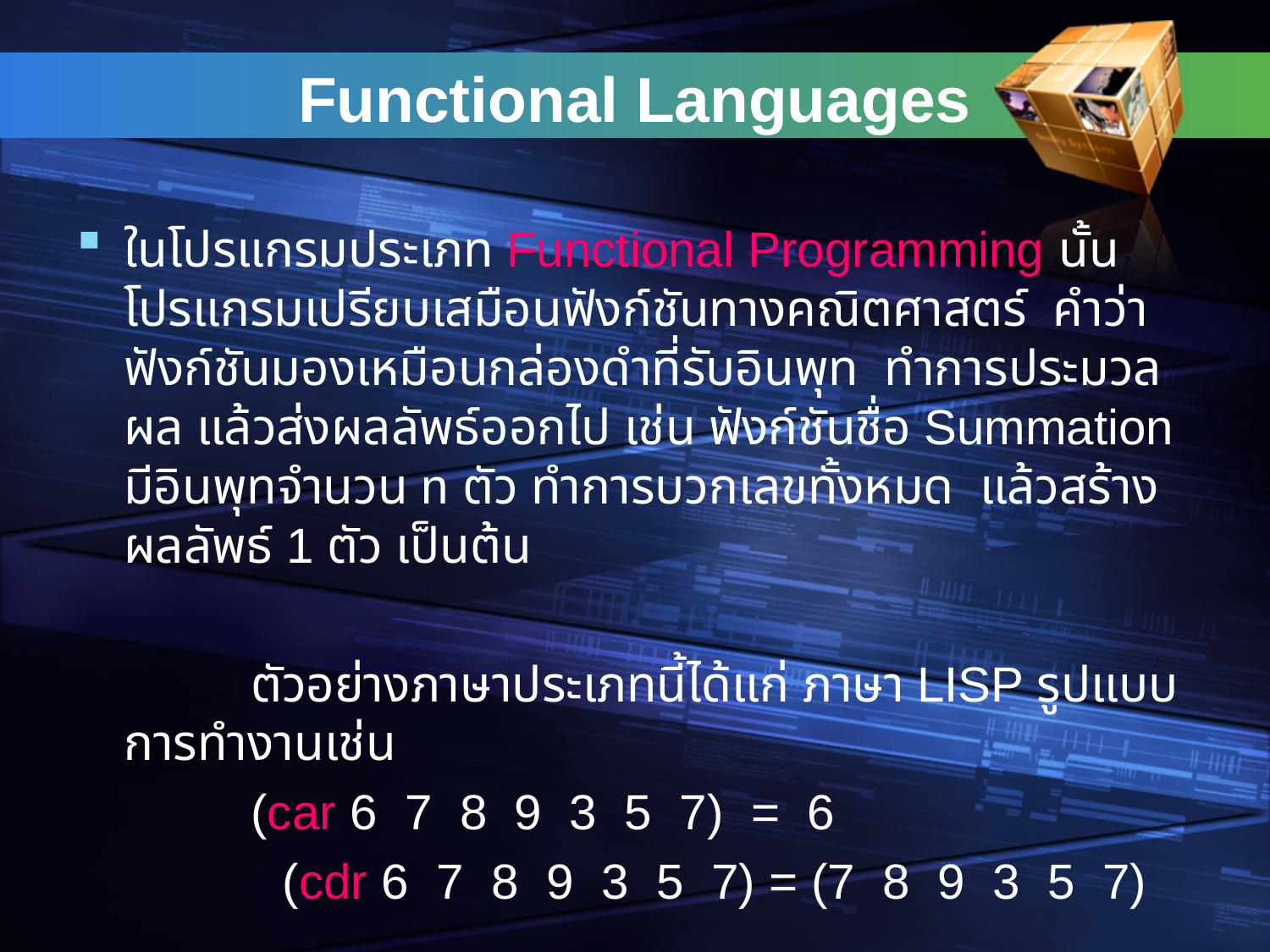

# Functional Languages
ในโปรแกรมประเภท Functional Programming นั้นโปรแกรมเปรียบเสมือนฟังก์ชันทางคณิตศาสตร์  คำว่าฟังก์ชันมองเหมือนกล่องดำที่รับอินพุท  ทำการประมวลผล แล้วส่งผลลัพธ์ออกไป เช่น ฟังก์ชันชื่อ Summation มีอินพุทจำนวน n ตัว ทำการบวกเลขทั้งหมด  แล้วสร้างผลลัพธ์ 1 ตัว เป็นต้น

      	ตัวอย่างภาษาประเภทนี้ได้แก่ ภาษา LISP รูปแบบการทำงานเช่น
  		(car 6  7  8  9  3  5  7)  =  6
               (cdr 6  7  8  9  3  5  7) = (7  8  9  3  5  7)